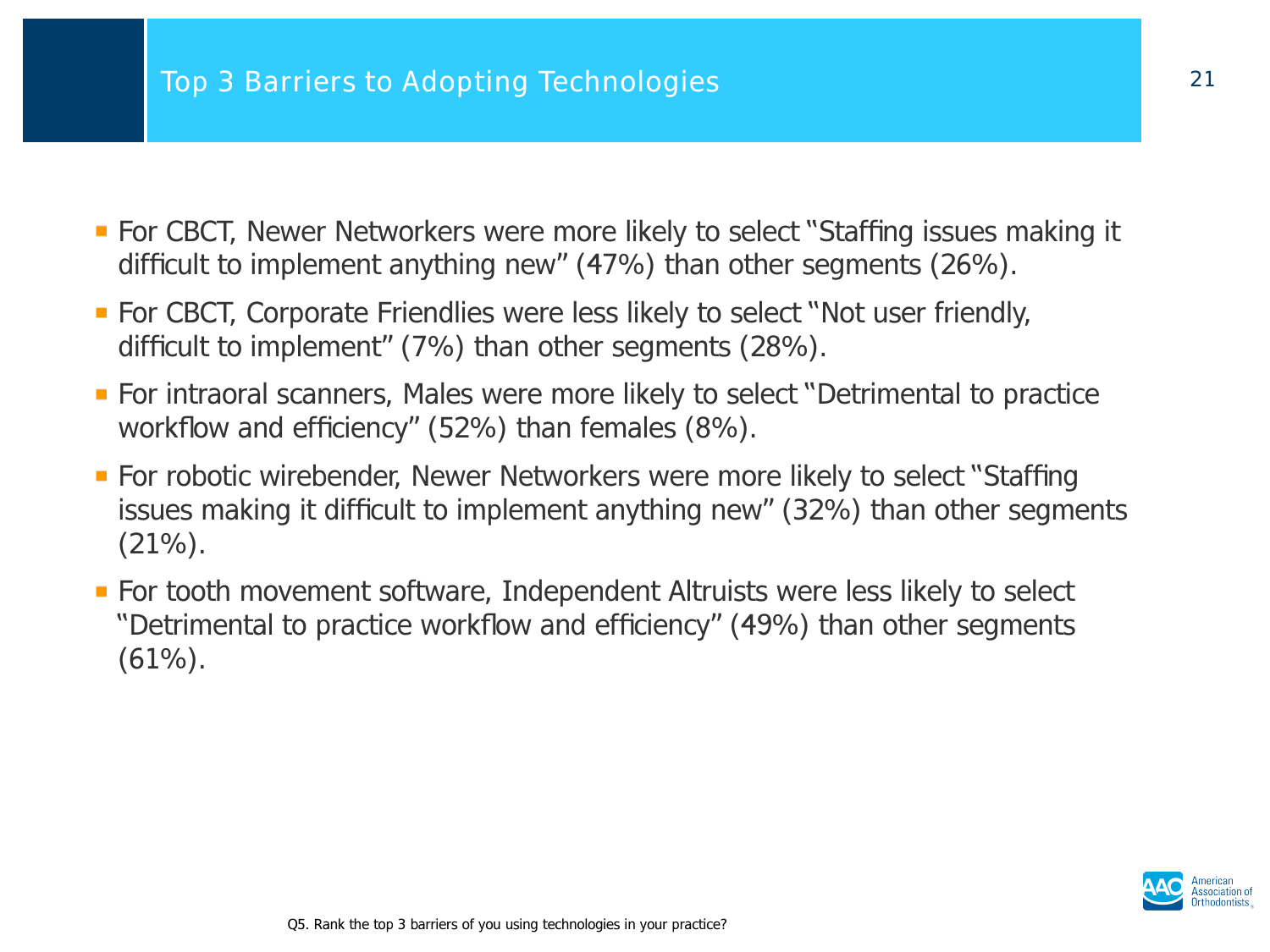

Top 3 Barriers to Adopting Technologies
For CBCT, Newer Networkers were more likely to select “Staffing issues making it difficult to implement anything new” (47%) than other segments (26%).
For CBCT, Corporate Friendlies were less likely to select “Not user friendly, difficult to implement” (7%) than other segments (28%).
For intraoral scanners, Males were more likely to select “Detrimental to practice workflow and efficiency” (52%) than females (8%).
For robotic wirebender, Newer Networkers were more likely to select “Staffing issues making it difficult to implement anything new” (32%) than other segments (21%).
For tooth movement software, Independent Altruists were less likely to select “Detrimental to practice workflow and efficiency” (49%) than other segments (61%).
Q5. Rank the top 3 barriers of you using technologies in your practice?